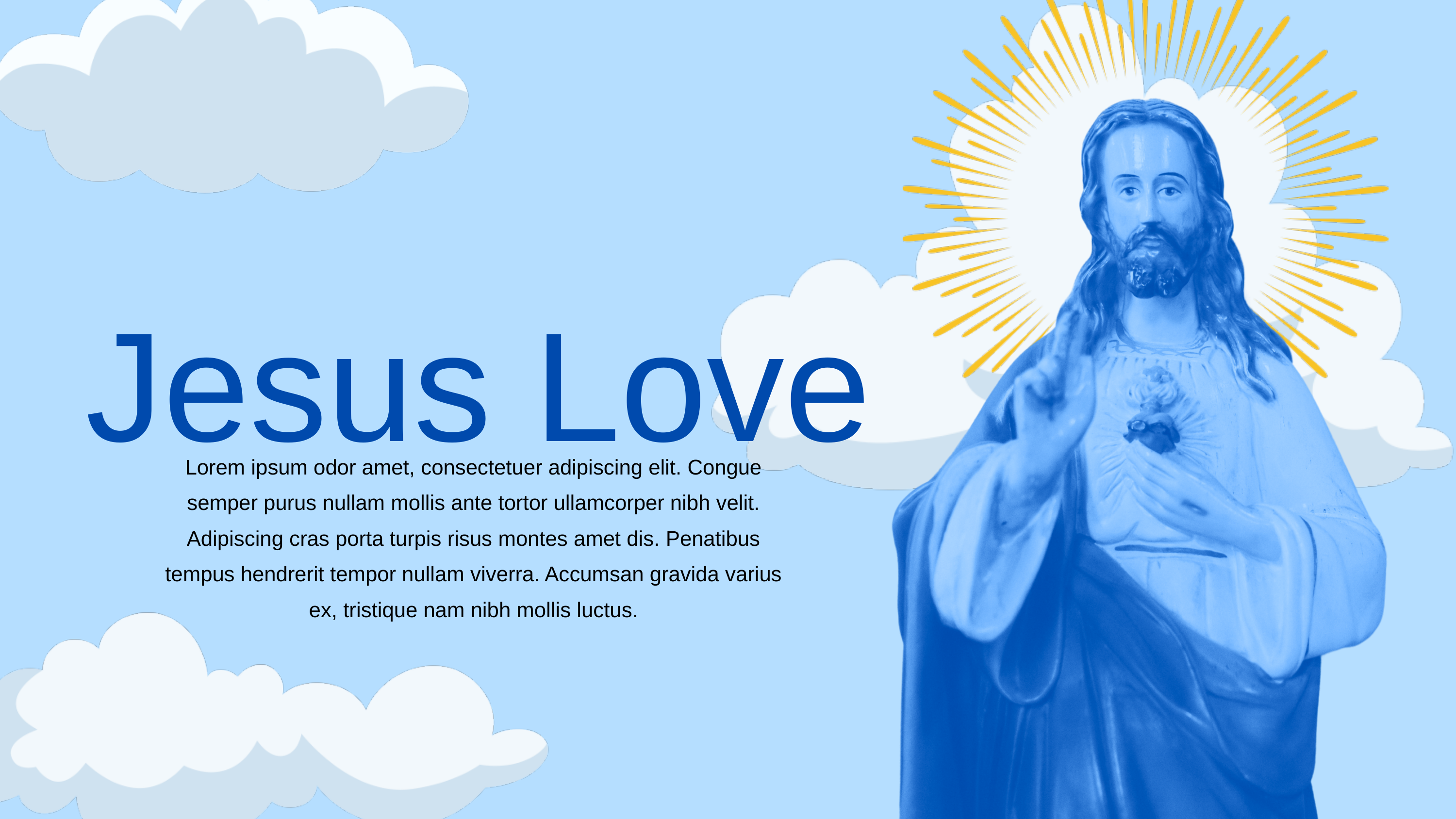

Jesus Love
Lorem ipsum odor amet, consectetuer adipiscing elit. Congue semper purus nullam mollis ante tortor ullamcorper nibh velit. Adipiscing cras porta turpis risus montes amet dis. Penatibus tempus hendrerit tempor nullam viverra. Accumsan gravida varius ex, tristique nam nibh mollis luctus.